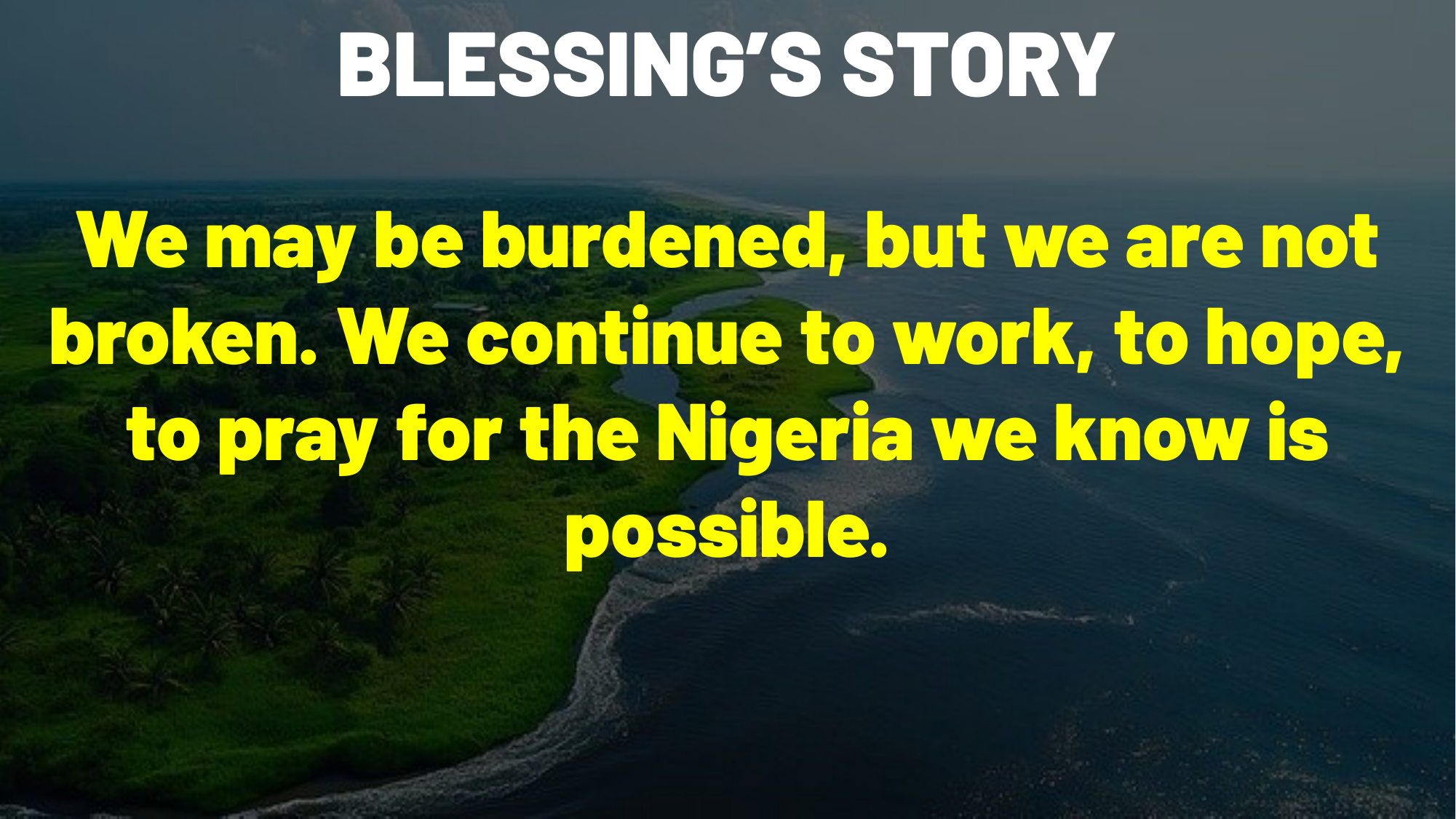

BLESSING’S STORY

We may be burdened, but we are not broken. We continue to work, to hope, to pray for the Nigeria we know is possible.